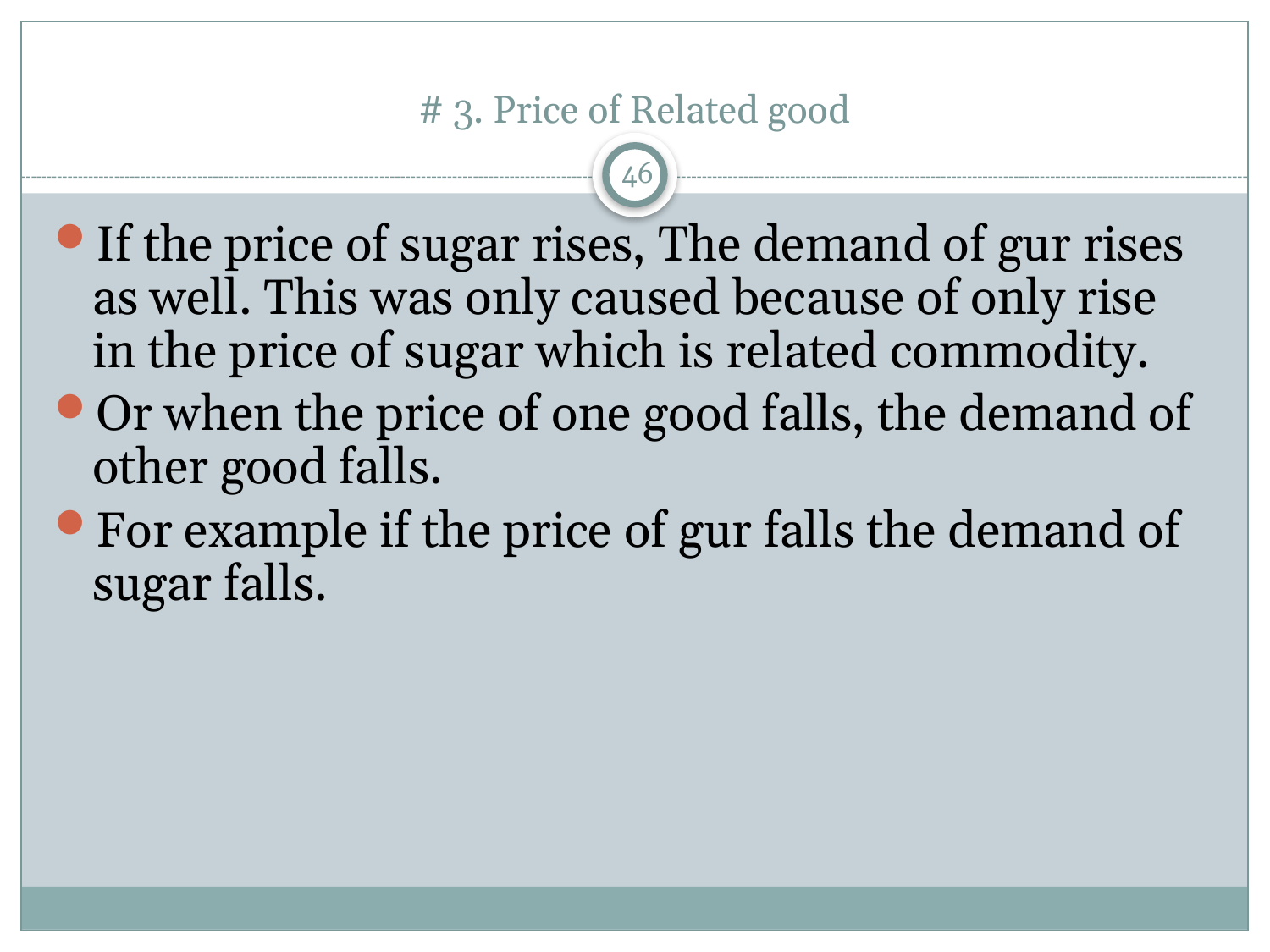

# # 3. Price of Related good
46
If the price of sugar rises, The demand of gur rises as well. This was only caused because of only rise in the price of sugar which is related commodity.
Or when the price of one good falls, the demand of other good falls.
For example if the price of gur falls the demand of sugar falls.